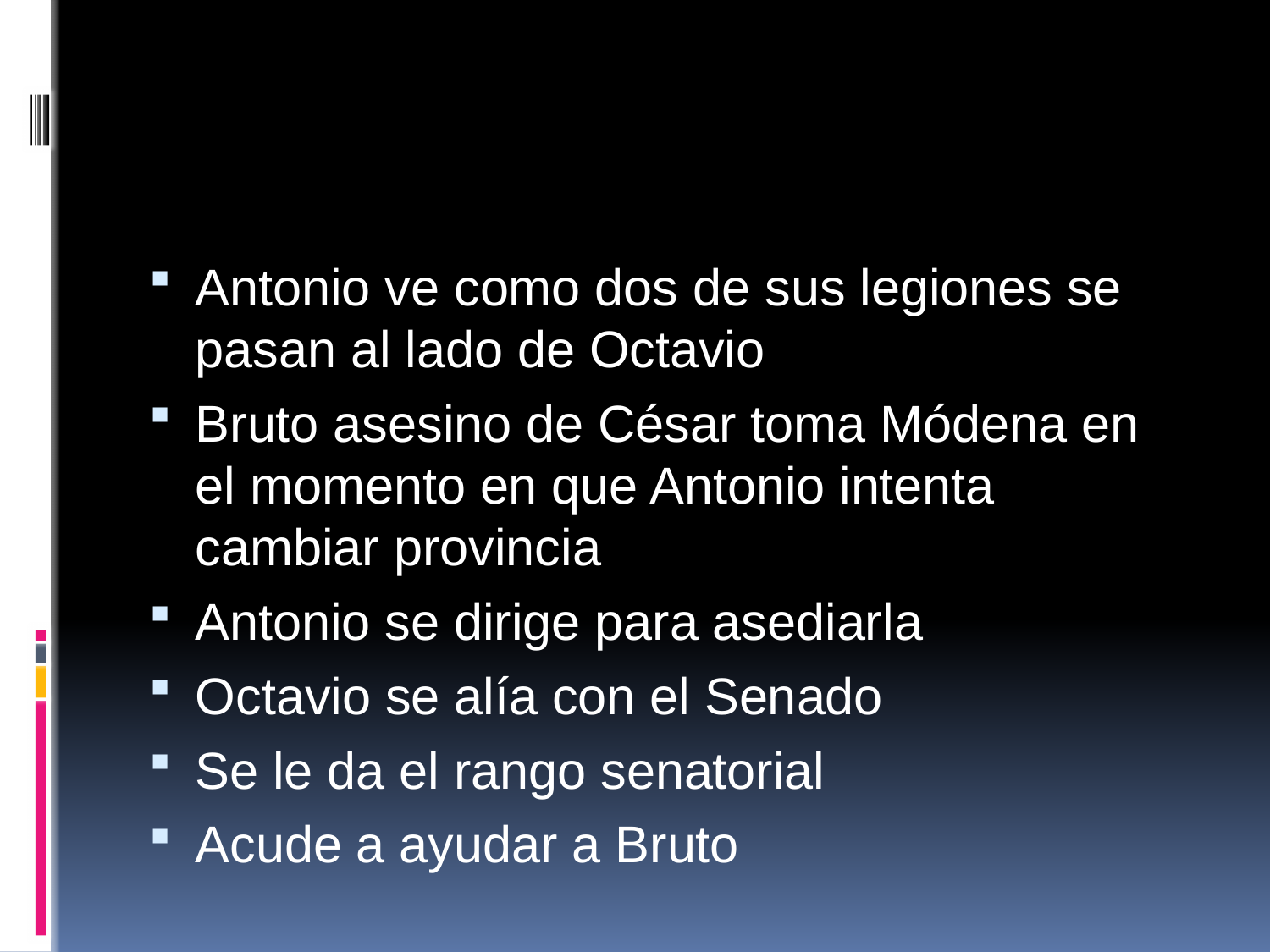

#
Antonio ve como dos de sus legiones se pasan al lado de Octavio
Bruto asesino de César toma Módena en el momento en que Antonio intenta cambiar provincia
Antonio se dirige para asediarla
Octavio se alía con el Senado
Se le da el rango senatorial
Acude a ayudar a Bruto